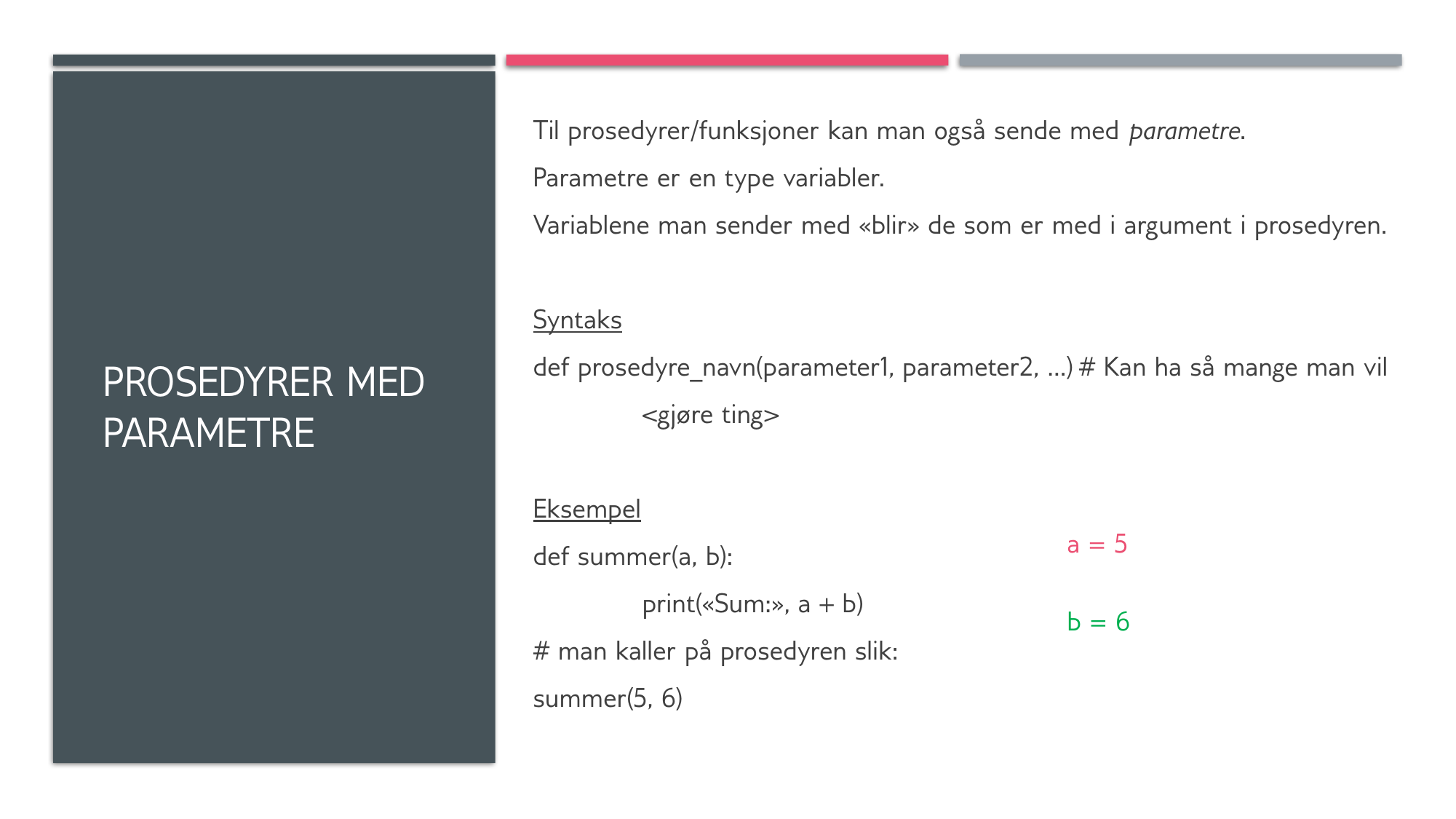

Til prosedyrer/funksjoner kan man også sende med parametre.
Parametre er en type variabler.
Variablene man sender med «blir» de som er med i argument i prosedyren.

Syntaks
def prosedyre_navn(parameter1, parameter2, ...)	# Kan ha så mange man vil
	<gjøre ting>

Eksempel
def summer(a, b):
	print(«Sum:», a + b)
# man kaller på prosedyren slik:
summer(5, 6)

# Prosedyrer med parametre
a = 5
b = 6